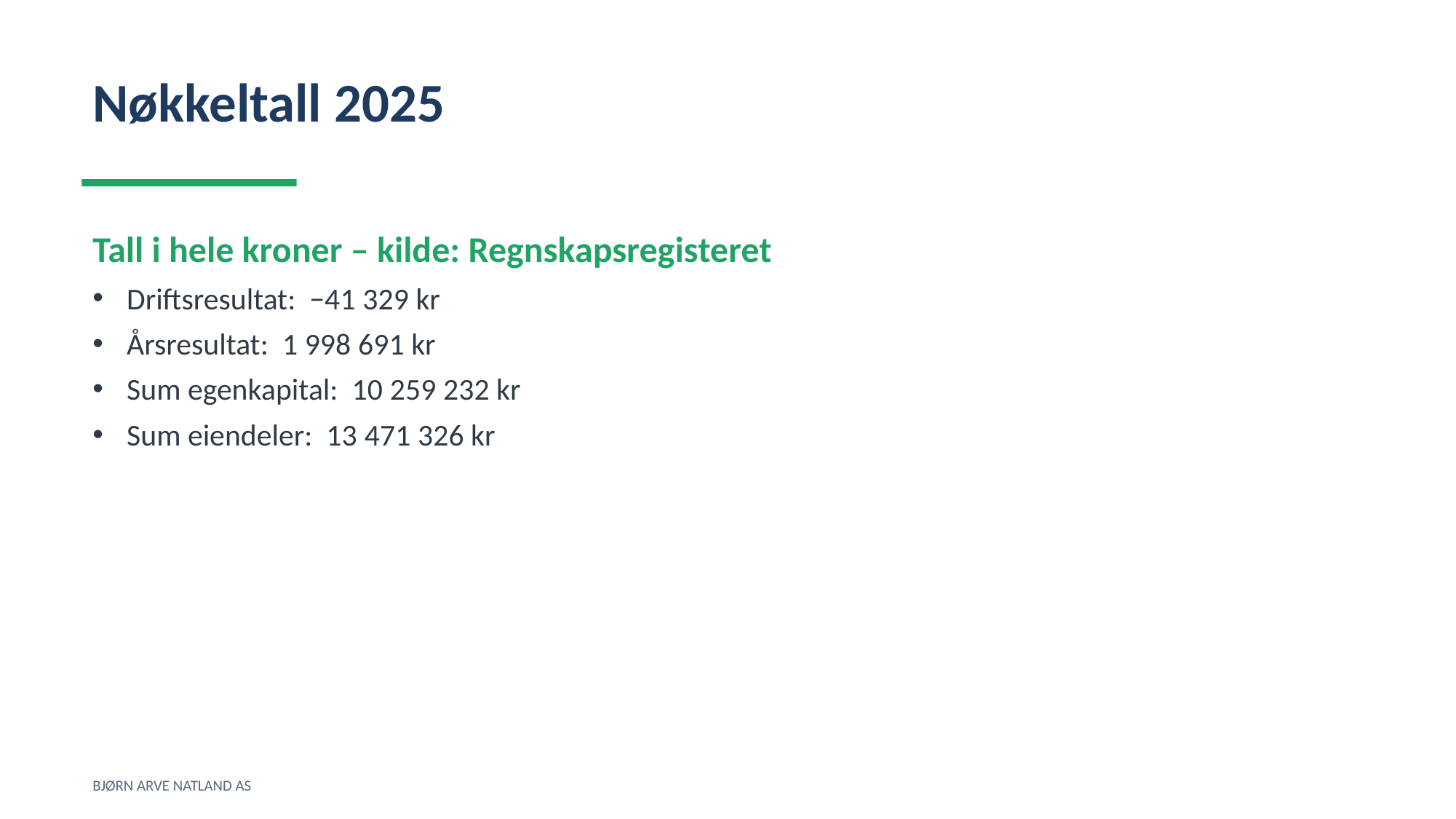

Nøkkeltall 2025

Tall i hele kroner – kilde: Regnskapsregisteret
Driftsresultat:  −41 329 kr
Årsresultat:  1 998 691 kr
Sum egenkapital:  10 259 232 kr
Sum eiendeler:  13 471 326 kr
BJØRN ARVE NATLAND AS